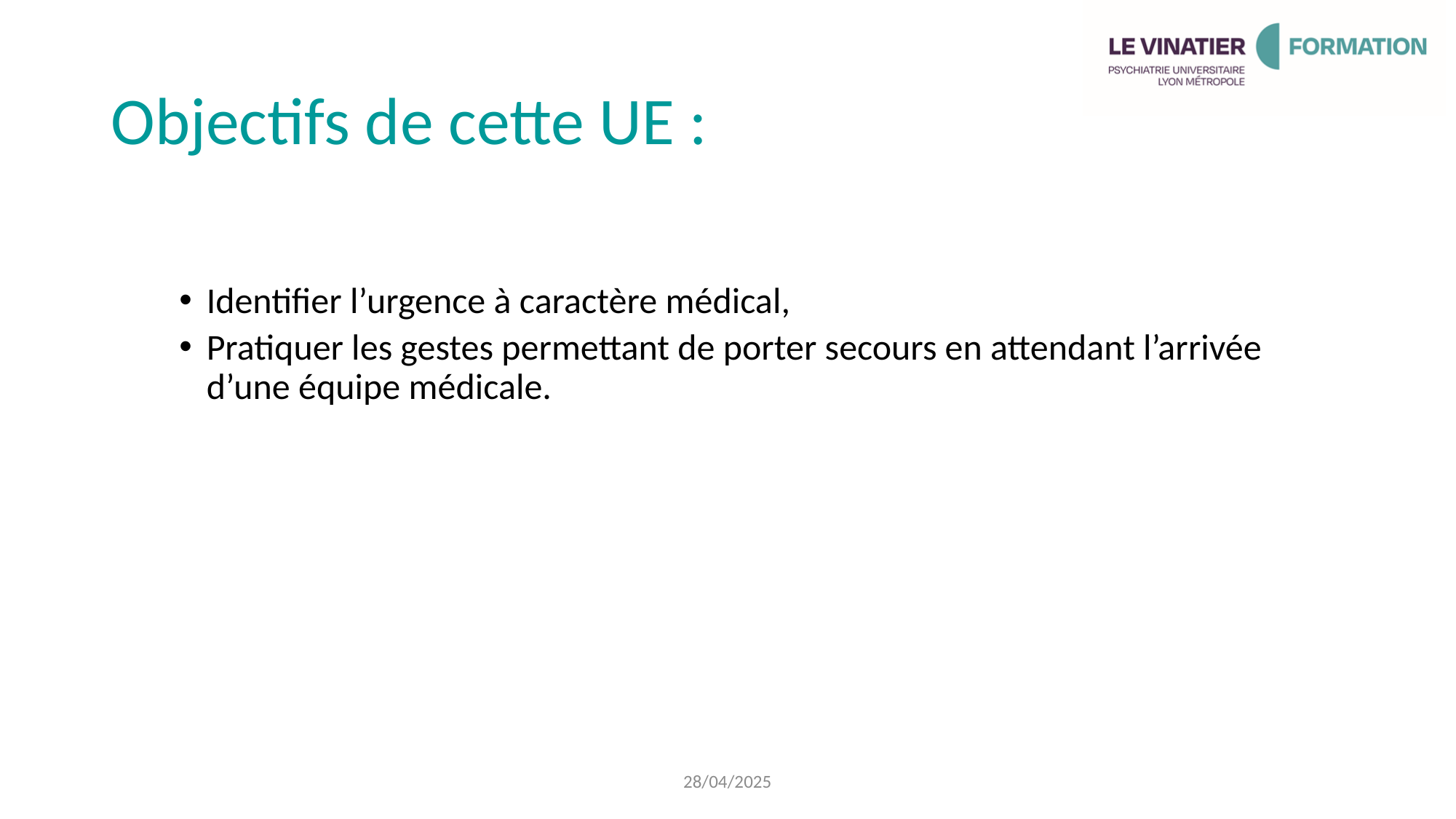

# Objectifs de cette UE :

Identifier l’urgence à caractère médical,
Pratiquer les gestes permettant de porter secours en attendant l’arrivée d’une équipe médicale.

28/04/2025